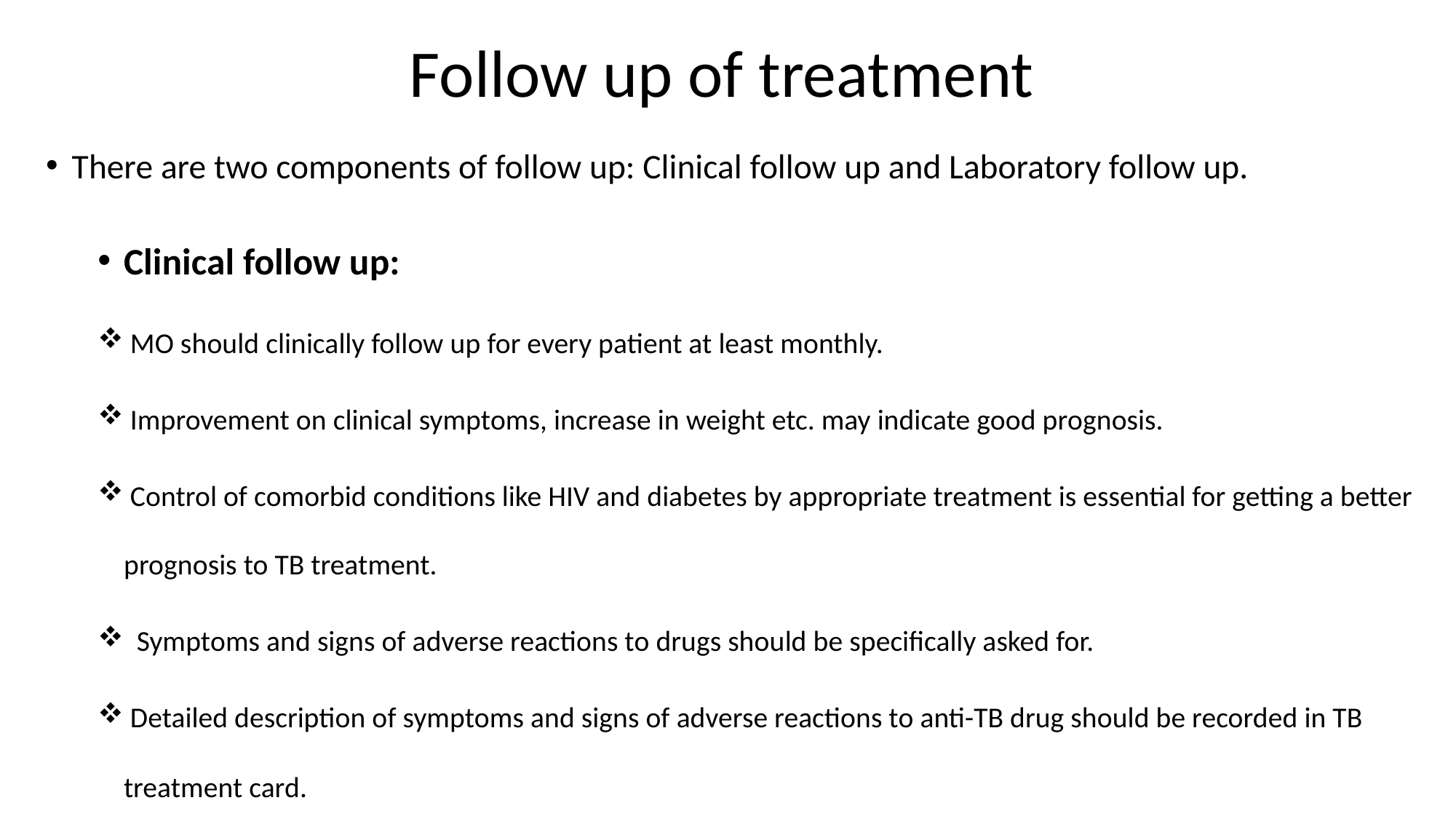

# Follow up of treatment
There are two components of follow up: Clinical follow up and Laboratory follow up.
Clinical follow up:
 MO should clinically follow up for every patient at least monthly.
 Improvement on clinical symptoms, increase in weight etc. may indicate good prognosis.
 Control of comorbid conditions like HIV and diabetes by appropriate treatment is essential for getting a better prognosis to TB treatment.
  Symptoms and signs of adverse reactions to drugs should be specifically asked for.
 Detailed description of symptoms and signs of adverse reactions to anti-TB drug should be recorded in TB treatment card.